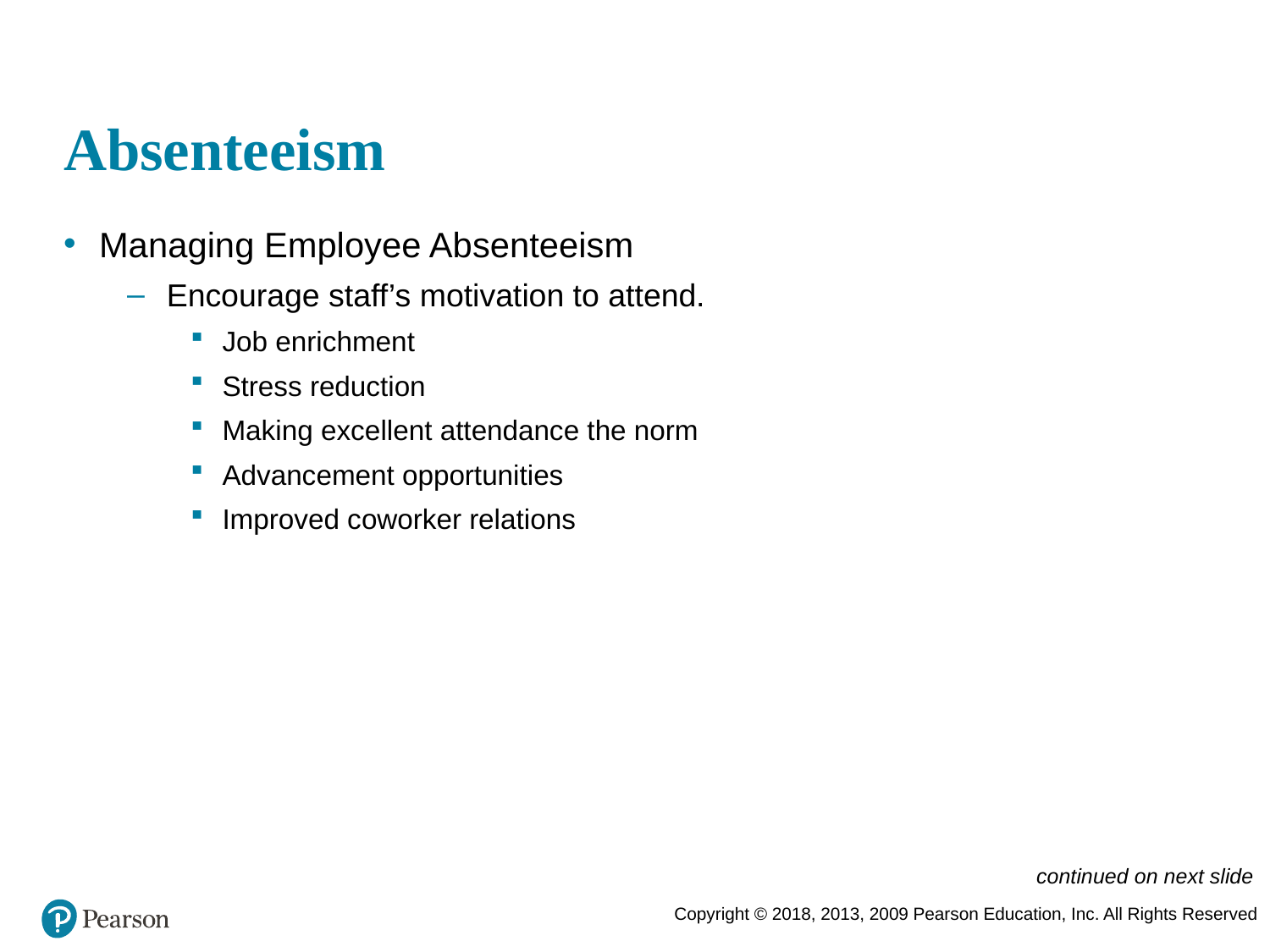

# Absenteeism
Managing Employee Absenteeism
Encourage staff’s motivation to attend.
Job enrichment
Stress reduction
Making excellent attendance the norm
Advancement opportunities
Improved coworker relations
continued on next slide